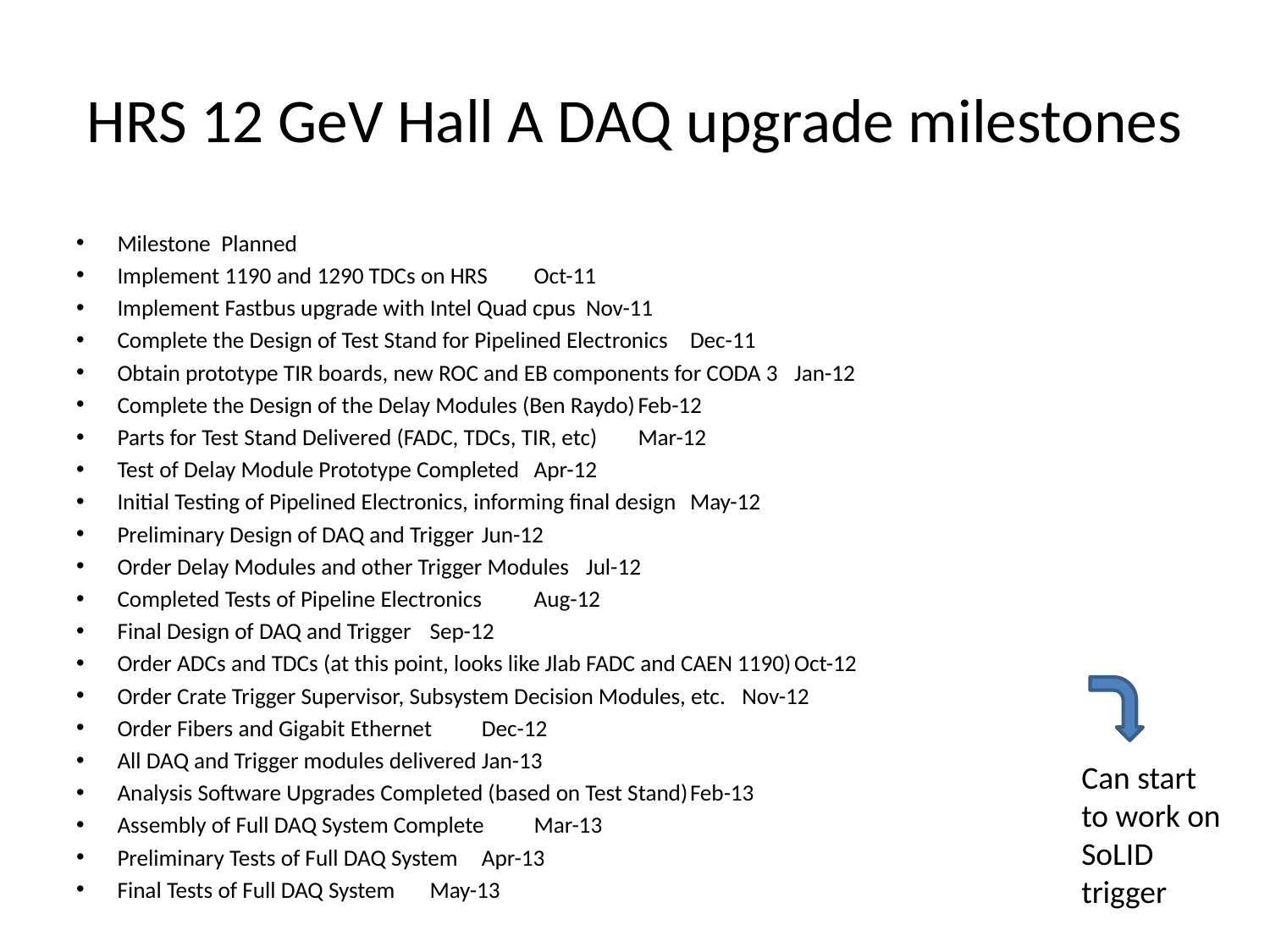

# HRS 12 GeV Hall A DAQ upgrade milestones
Milestone						Planned
Implement 1190 and 1290 TDCs on HRS				Oct-11
Implement Fastbus upgrade with Intel Quad cpus			Nov-11
Complete the Design of Test Stand for Pipelined Electronics		Dec-11
Obtain prototype TIR boards, new ROC and EB components for CODA 3	Jan-12
Complete the Design of the Delay Modules (Ben Raydo)		Feb-12
Parts for Test Stand Delivered (FADC, TDCs, TIR, etc)			Mar-12
Test of Delay Module Prototype Completed			Apr-12
Initial Testing of Pipelined Electronics, informing final design		May-12
Preliminary Design of DAQ and Trigger				Jun-12
Order Delay Modules and other Trigger Modules			Jul-12
Completed Tests of Pipeline Electronics				Aug-12
Final Design of DAQ and Trigger				Sep-12
Order ADCs and TDCs (at this point, looks like Jlab FADC and CAEN 1190)	Oct-12
Order Crate Trigger Supervisor, Subsystem Decision Modules, etc.		Nov-12
Order Fibers and Gigabit Ethernet				Dec-12
All DAQ and Trigger modules delivered				Jan-13
Analysis Software Upgrades Completed (based on Test Stand)		Feb-13
Assembly of Full DAQ System Complete				Mar-13
Preliminary Tests of Full DAQ System				Apr-13
Final Tests of Full DAQ System					May-13

Can start to work on SoLID trigger